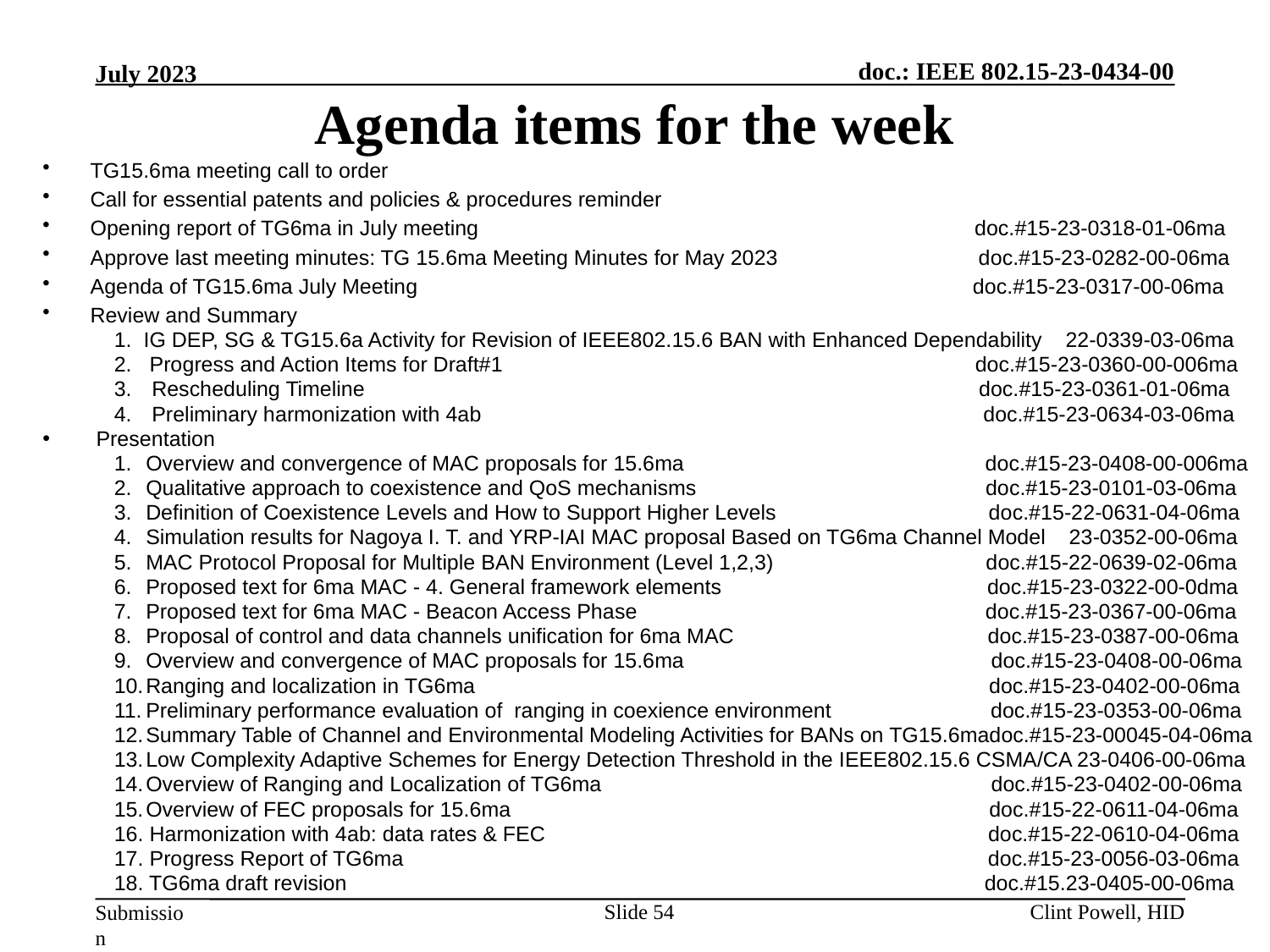

# Agenda items for the week
TG15.6ma meeting call to order
Call for essential patents and policies & procedures reminder
Opening report of TG6ma in July meeting                                                                                    doc.#15-23-0318-01-06ma
Approve last meeting minutes: TG 15.6ma Meeting Minutes for May 2023                                  doc.#15-23-0282-00-06ma
Agenda of TG15.6ma July Meeting                                                                                              doc.#15-23-0317-00-06ma
Review and Summary
1.  IG DEP, SG & TG15.6a Activity for Revision of IEEE802.15.6 BAN with Enhanced Dependability    22-0339-03-06ma
2.   Progress and Action Items for Draft#1                                                                                doc.#15-23-0360-00-006ma
 Rescheduling Timeline                                                                                                        doc.#15-23-0361-01-06ma
 Preliminary harmonization with 4ab                                                                                     doc.#15-23-0634-03-06ma
     Presentation
Overview and convergence of MAC proposals for 15.6ma                                                   doc.#15-23-0408-00-006ma
Qualitative approach to coexistence and QoS mechanisms                                                 doc.#15-23-0101-03-06ma
Definition of Coexistence Levels and How to Support Higher Levels                                    doc.#15-22-0631-04-06ma
Simulation results for Nagoya I. T. and YRP-IAI MAC proposal Based on TG6ma Channel Model    23-0352-00-06ma
MAC Protocol Proposal for Multiple BAN Environment (Level 1,2,3)                                    doc.#15-22-0639-02-06ma
Proposed text for 6ma MAC - 4. General framework elements                                             doc.#15-23-0322-00-0dma
Proposed text for 6ma MAC - Beacon Access Phase                                                           doc.#15-23-0367-00-06ma
Proposal of control and data channels unification for 6ma MAC                                           doc.#15-23-0387-00-06ma
Overview and convergence of MAC proposals for 15.6ma                                                    doc.#15-23-0408-00-06ma
Ranging and localization in TG6ma                                                                                       doc.#15-23-0402-00-06ma
Preliminary performance evaluation of  ranging in coexience environment                           doc.#15-23-0353-00-06ma
Summary Table of Channel and Environmental Modeling Activities for BANs on TG15.6madoc.#15-23-00045-04-06ma
Low Complexity Adaptive Schemes for Energy Detection Threshold in the IEEE802.15.6 CSMA/CA 23-0406-00-06ma
Overview of Ranging and Localization of TG6ma                                                                  doc.#15-23-0402-00-06ma
Overview of FEC proposals for 15.6ma                                                                                 doc.#15-22-0611-04-06ma
16. Harmonization with 4ab: data rates & FEC                                                                           doc.#15-22-0610-04-06ma
17. Progress Report of TG6ma                                                                                                   doc.#15-23-0056-03-06ma
18. TG6ma draft revision                                                                                                            doc.#15.23-0405-00-06ma

Slide 54